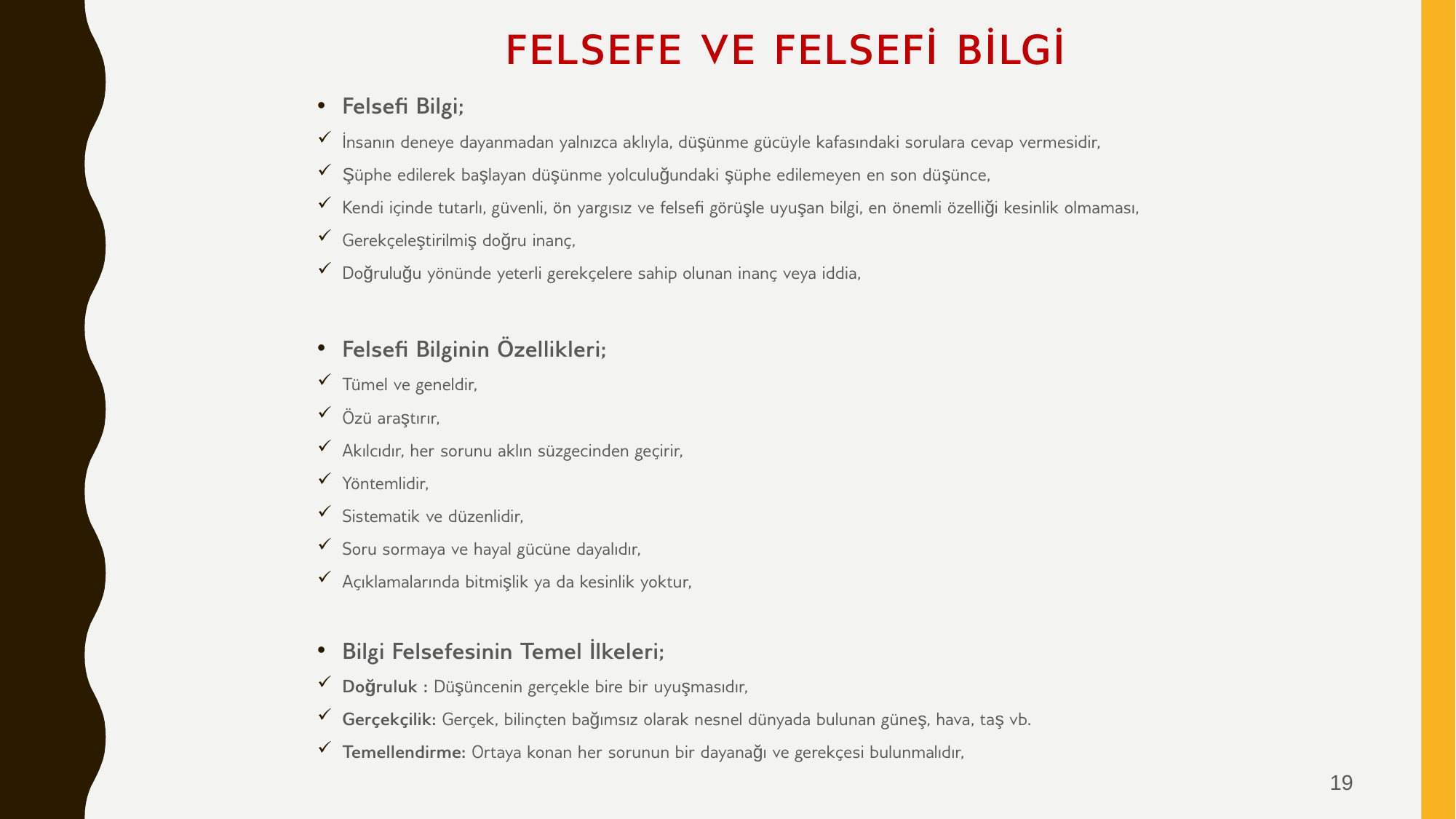

# FELSEFE ve FELSEFİ BİLGİ
Felsefi Bilgi;
İnsanın deneye dayanmadan yalnızca aklıyla, düşünme gücüyle kafasındaki sorulara cevap vermesidir,
Şüphe edilerek başlayan düşünme yolculuğundaki şüphe edilemeyen en son düşünce,
Kendi içinde tutarlı, güvenli, ön yargısız ve felsefi görüşle uyuşan bilgi, en önemli özelliği kesinlik olmaması,
Gerekçeleştirilmiş doğru inanç,
Doğruluğu yönünde yeterli gerekçelere sahip olunan inanç veya iddia,

Felsefi Bilginin Özellikleri;
Tümel ve geneldir,
Özü araştırır,
Akılcıdır, her sorunu aklın süzgecinden geçirir,
Yöntemlidir,
Sistematik ve düzenlidir,
Soru sormaya ve hayal gücüne dayalıdır,
Açıklamalarında bitmişlik ya da kesinlik yoktur,

Bilgi Felsefesinin Temel İlkeleri;
Doğruluk : Düşüncenin gerçekle bire bir uyuşmasıdır,
Gerçekçilik: Gerçek, bilinçten bağımsız olarak nesnel dünyada bulunan güneş, hava, taş vb.
Temellendirme: Ortaya konan her sorunun bir dayanağı ve gerekçesi bulunmalıdır,

19